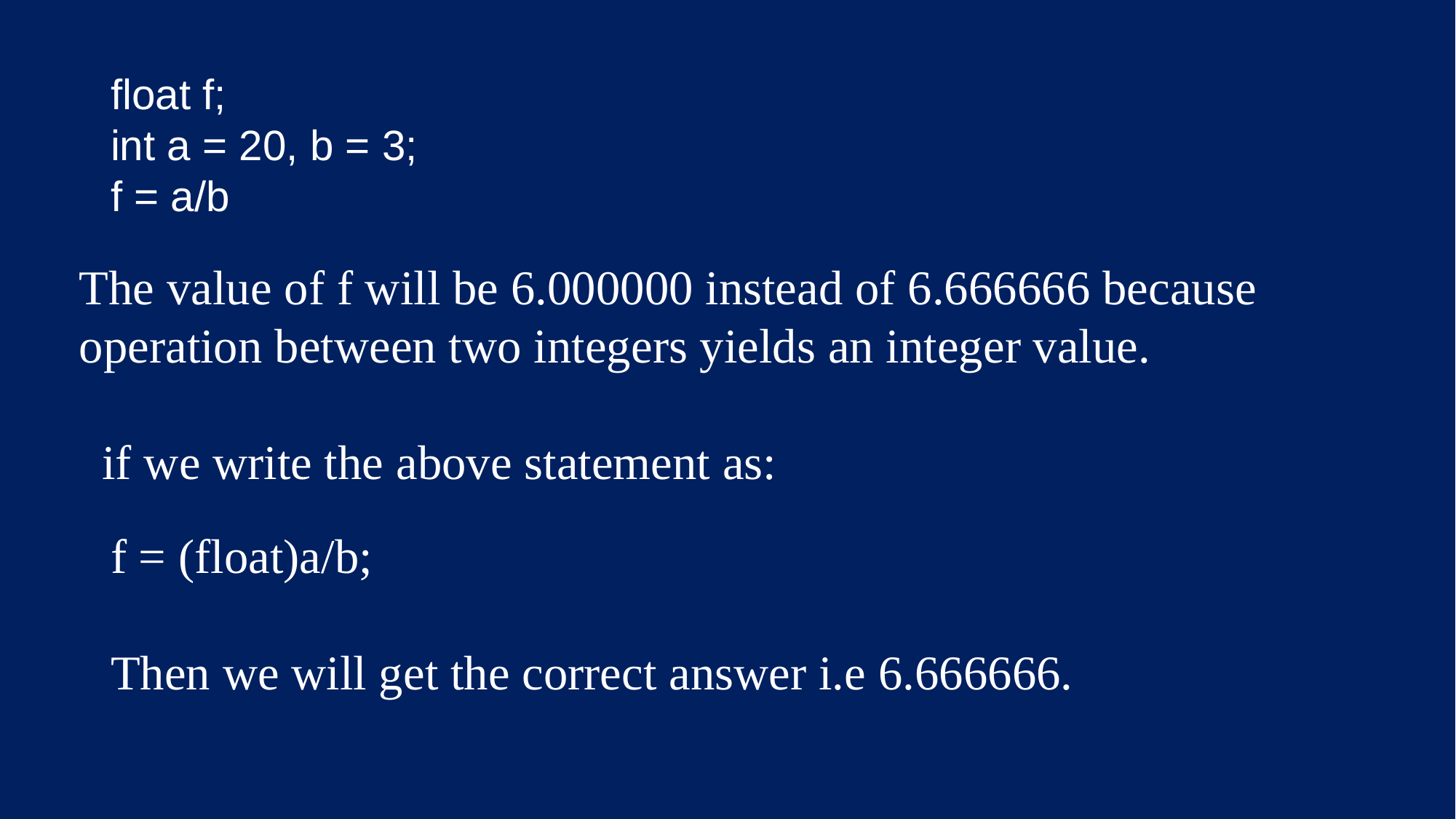

float f;
int a = 20, b = 3;
f = a/b
The value of f will be 6.000000 instead of 6.666666 because operation between two integers yields an integer value.
if we write the above statement as:
f = (float)a/b;

Then we will get the correct answer i.e 6.666666.